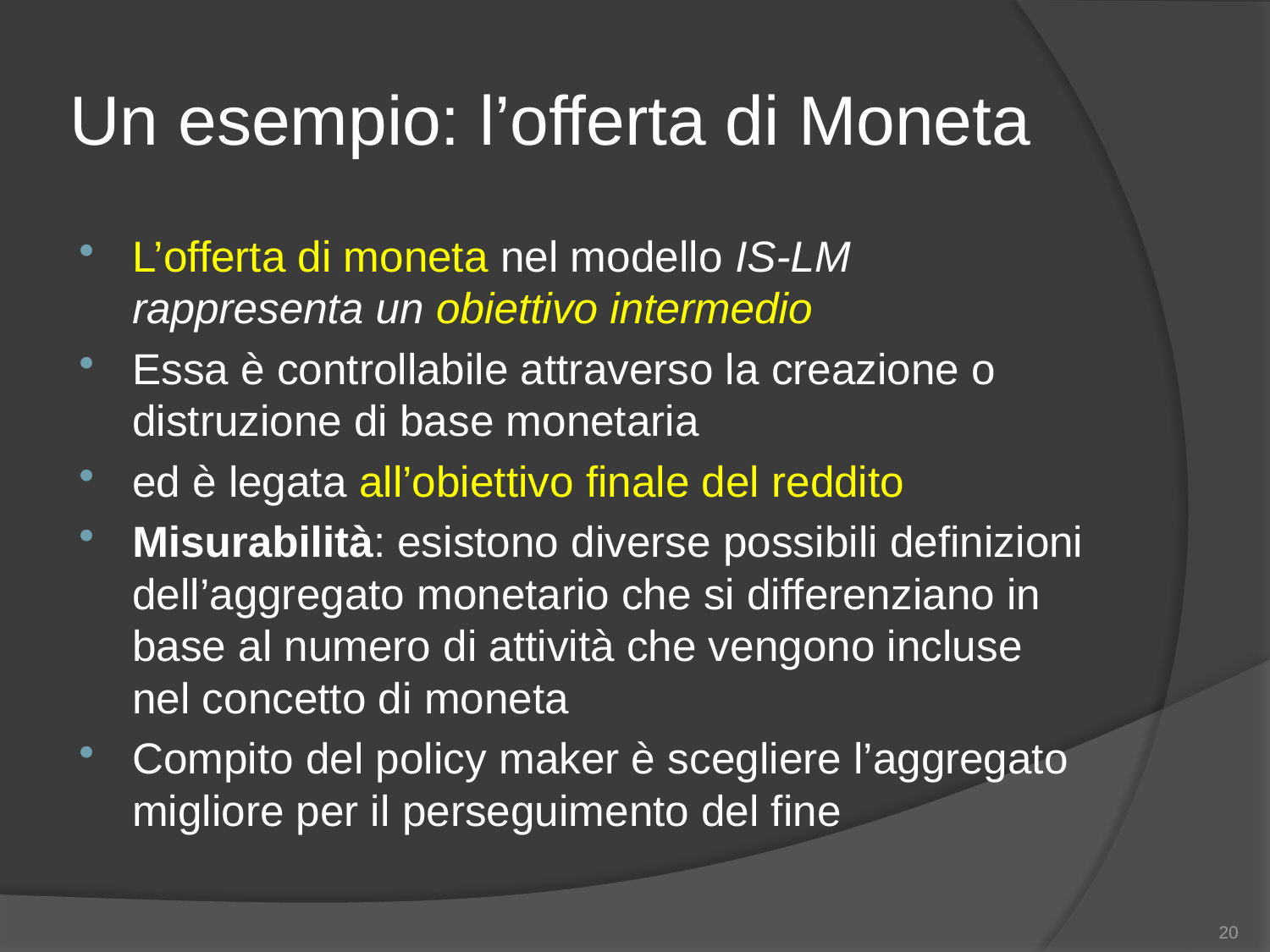

# Un esempio: l’offerta di Moneta
L’offerta di moneta nel modello IS-LM rappresenta un obiettivo intermedio
Essa è controllabile attraverso la creazione o distruzione di base monetaria
ed è legata all’obiettivo finale del reddito
Misurabilità: esistono diverse possibili definizioni dell’aggregato monetario che si differenziano in base al numero di attività che vengono incluse nel concetto di moneta
Compito del policy maker è scegliere l’aggregato migliore per il perseguimento del fine
20